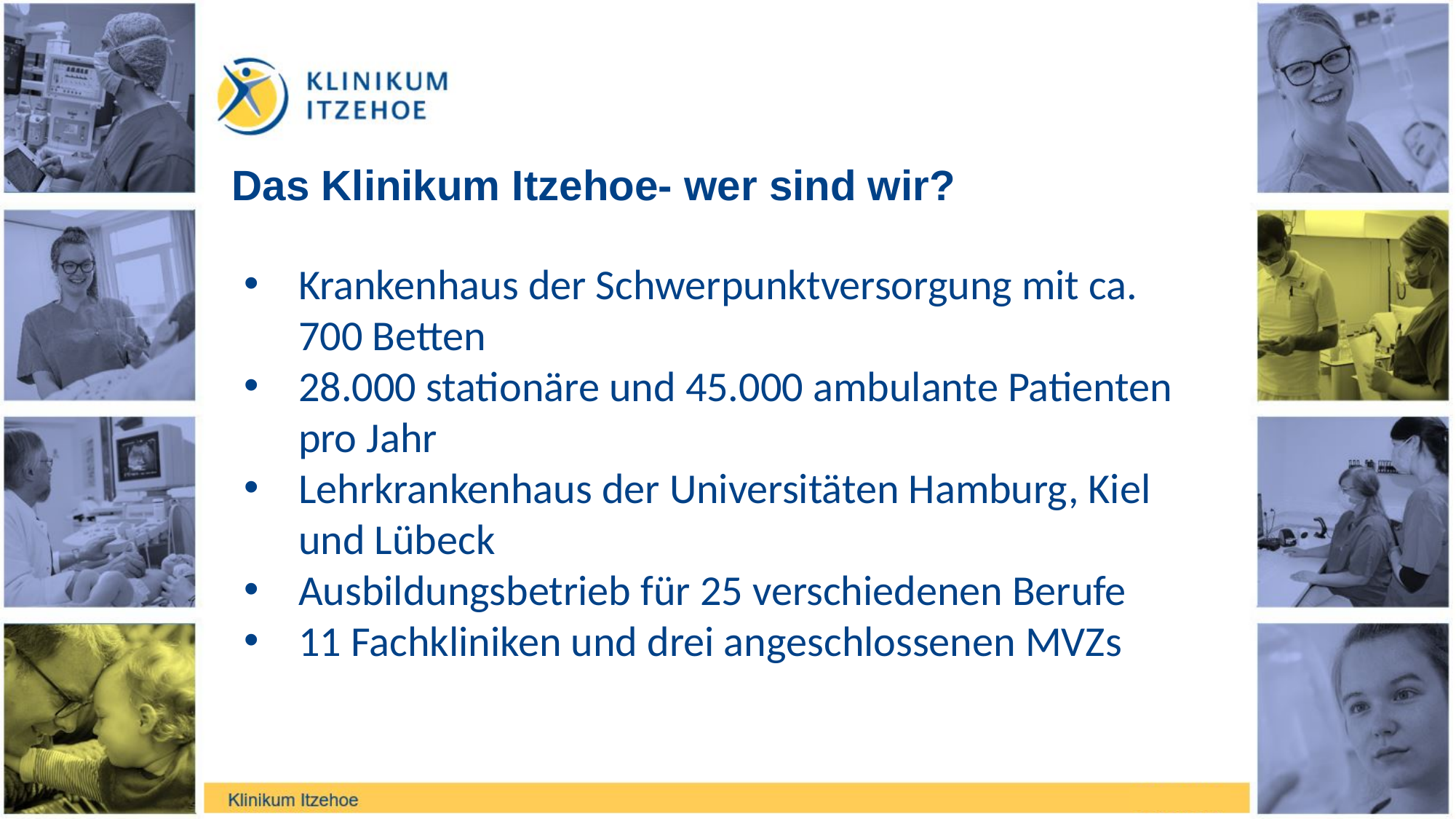

Das Klinikum Itzehoe- wer sind wir?
Krankenhaus der Schwerpunktversorgung mit ca. 700 Betten
28.000 stationäre und 45.000 ambulante Patienten pro Jahr
Lehrkrankenhaus der Universitäten Hamburg, Kiel und Lübeck
Ausbildungsbetrieb für 25 verschiedenen Berufe
11 Fachkliniken und drei angeschlossenen MVZs